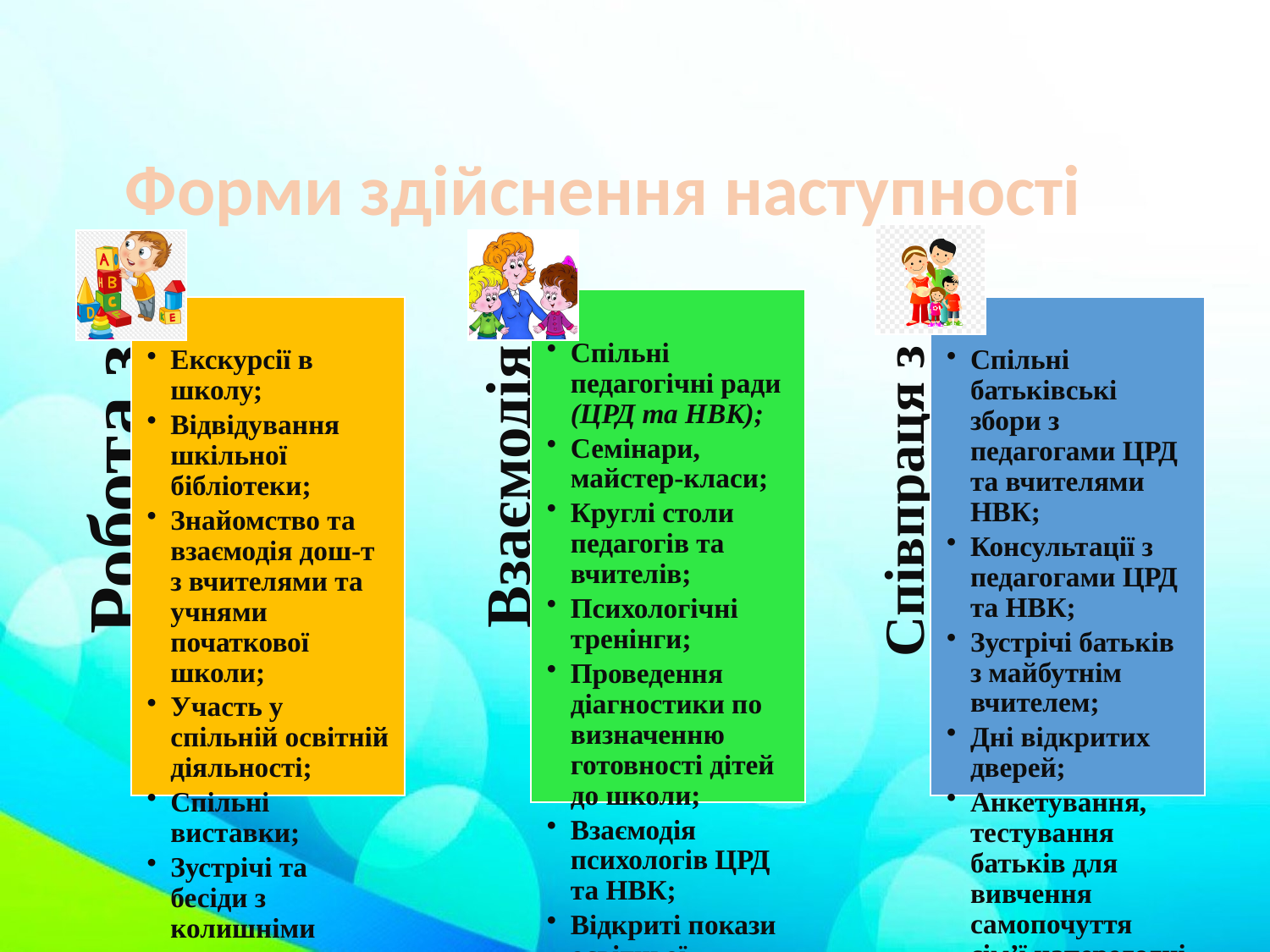

Форми здійснення наступності
Робота з дітьми
Екскурсії в школу;
Відвідування шкільної бібліотеки;
Знайомство та взаємодія дош-т з вчителями та учнями початкової школи;
Участь у спільній освітній діяльності;
Спільні виставки;
Зустрічі та бесіди з колишніми вихованцями ЦРД;
Спільні свята, розваги;
Участь у театралізованій діяльності
Взаємодія педагогів
Спільні педагогічні ради (ЦРД та НВК);
Семінари, майстер-класи;
Круглі столи педагогів та вчителів;
Психологічні тренінги;
Проведення діагностики по визначенню готовності дітей до школи;
Взаємодія психологів ЦРД та НВК;
Відкриті покази освітньої діяльності в ЦРД і відкритих уроків в школі;
Педагогічні та психологічні консиліуми.
Співпраця з батьками
Спільні батьківські збори з педагогами ЦРД та вчителями НВК;
Консультації з педагогами ЦРД та НВК;
Зустрічі батьків з майбутнім вчителем;
Дні відкритих дверей;
Анкетування, тестування батьків для вивчення самопочуття сім’ї напередодні шкільного життя дитини і в період адаптації до школи;
Ділові ігри, онлайн консультації